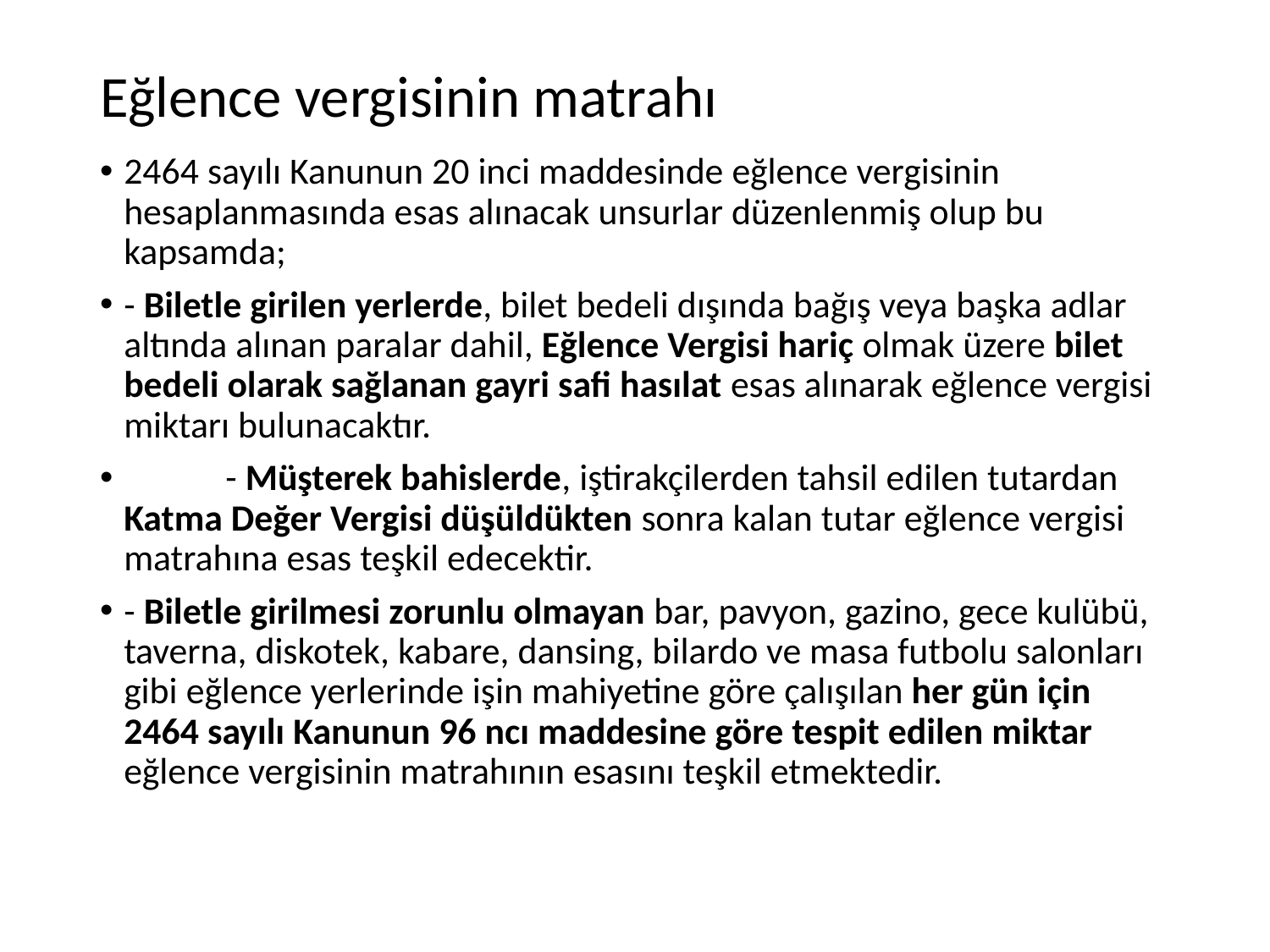

# Eğlence vergisinin matrahı
2464 sayılı Kanunun 20 inci maddesinde eğlence vergisinin hesaplanmasında esas alınacak unsurlar düzenlenmiş olup bu kapsamda;
- Biletle girilen yerlerde, bilet bedeli dışında bağış veya başka adlar altında alınan paralar dahil, Eğlence Vergisi hariç olmak üzere bilet bedeli olarak sağlanan gayri safi hasılat esas alınarak eğlence vergisi miktarı bulunacaktır.
            - Müşterek bahislerde, iştirakçilerden tahsil edilen tutardan Katma Değer Vergisi düşüldükten sonra kalan tutar eğlence vergisi matrahına esas teşkil edecektir.
- Biletle girilmesi zorunlu olmayan bar, pavyon, gazino, gece kulübü, taverna, diskotek, kabare, dansing, bilardo ve masa futbolu salonları gibi eğlence yerlerinde işin mahiyetine göre çalışılan her gün için 2464 sayılı Kanunun 96 ncı maddesine göre tespit edilen miktar eğlence vergisinin matrahının esasını teşkil etmektedir.